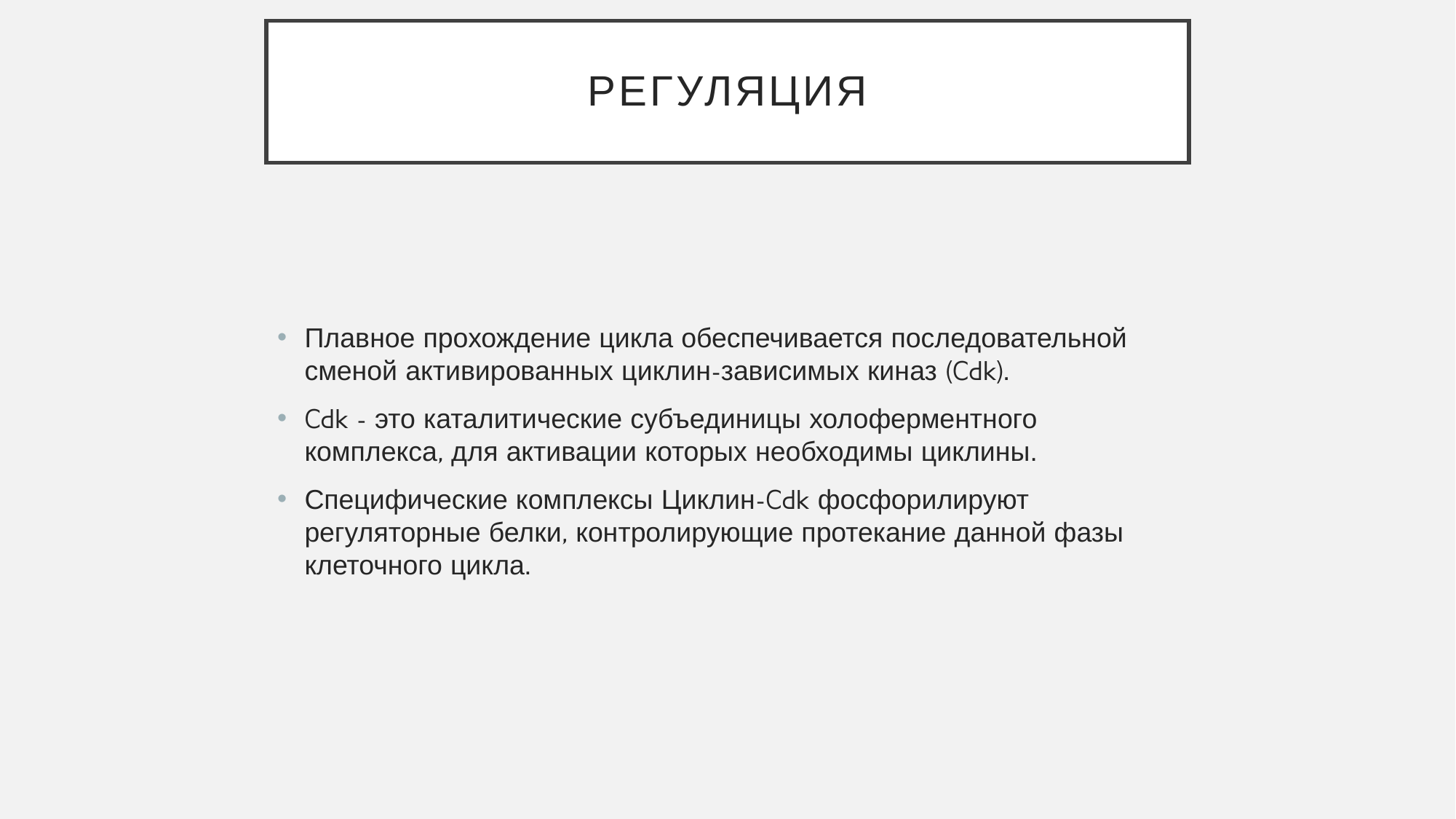

# РЕгуляция
Плавное прохождение цикла обеспечивается последовательной сменой активированных циклин-зависимых киназ (Cdk).
Cdk - это каталитические субъединицы холоферментного комплекса, для активации которых необходимы циклины.
Специфические комплексы Циклин-Cdk фосфорилируют регуляторные белки, контролирующие протекание данной фазы клеточного цикла.